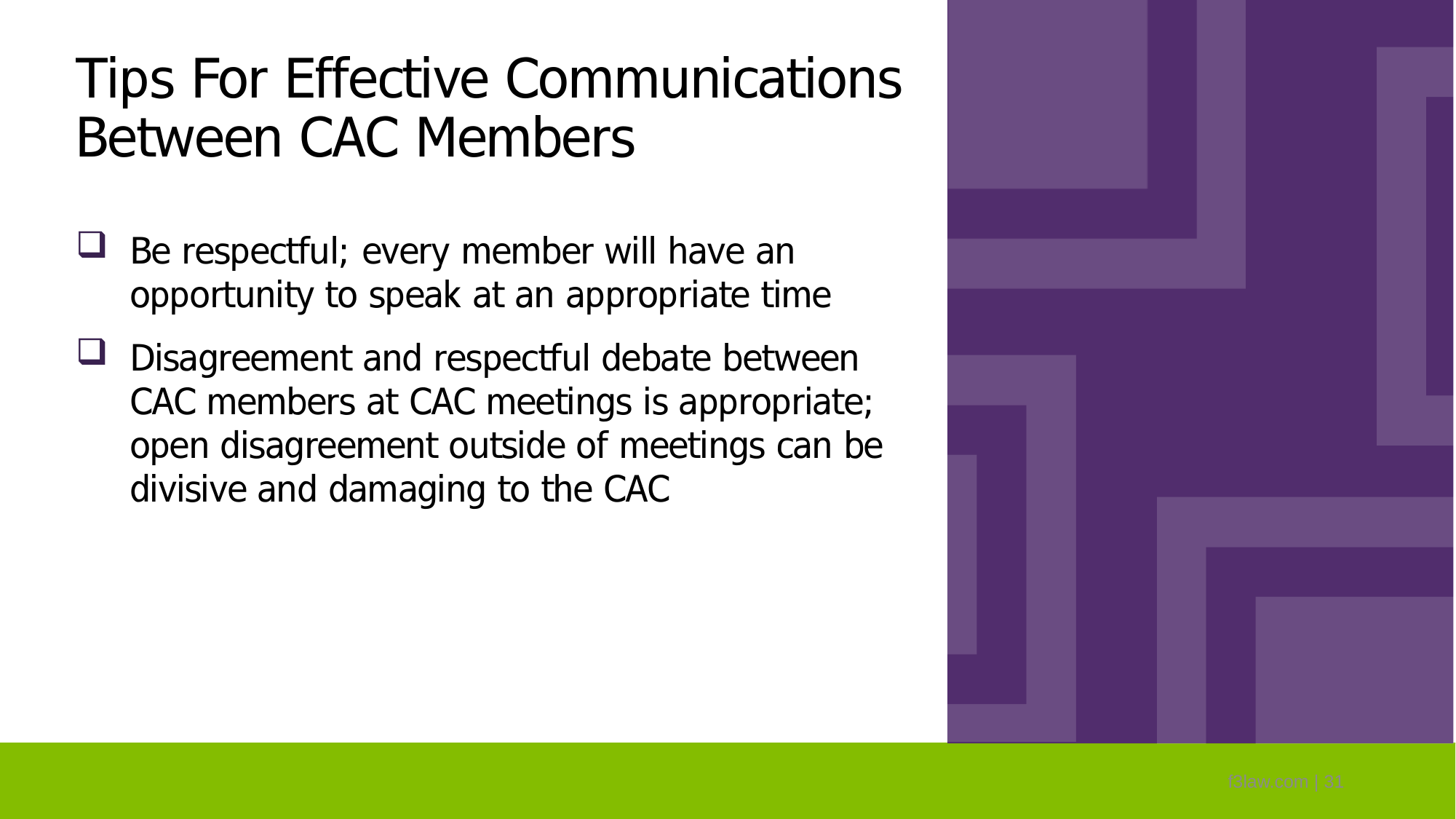

# Tips For Effective Communications Between CAC Members
Be respectful; every member will have an opportunity to speak at an appropriate time
Disagreement and respectful debate between CAC members at CAC meetings is appropriate; open disagreement outside of meetings can be divisive and damaging to the CAC
 f3law.com | 31